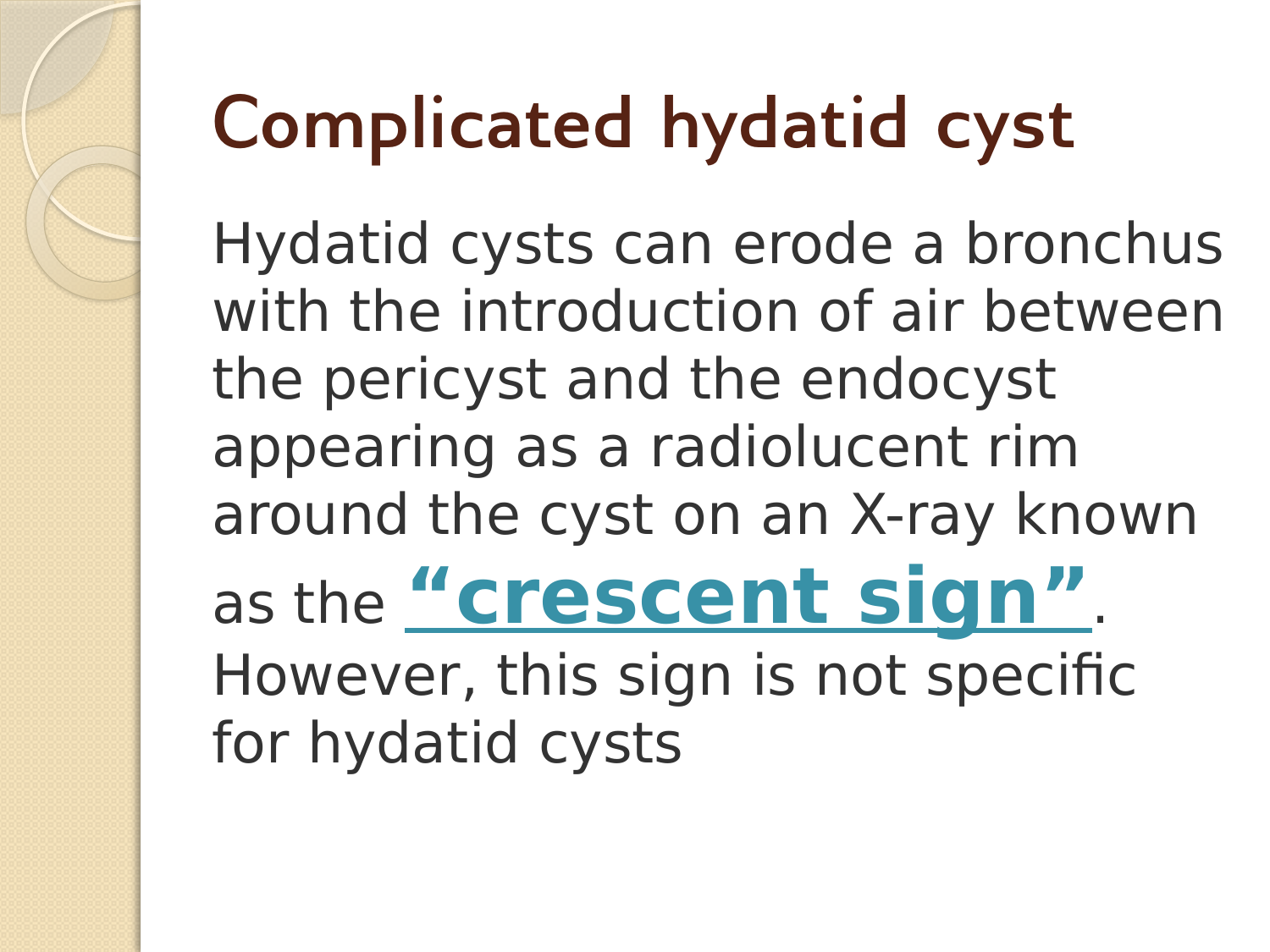

# Complicated hydatid cyst
Hydatid cysts can erode a bronchus with the introduction of air between the pericyst and the endocyst appearing as a radiolucent rim around the cyst on an X-ray known as the “crescent sign”. However, this sign is not specific for hydatid cysts